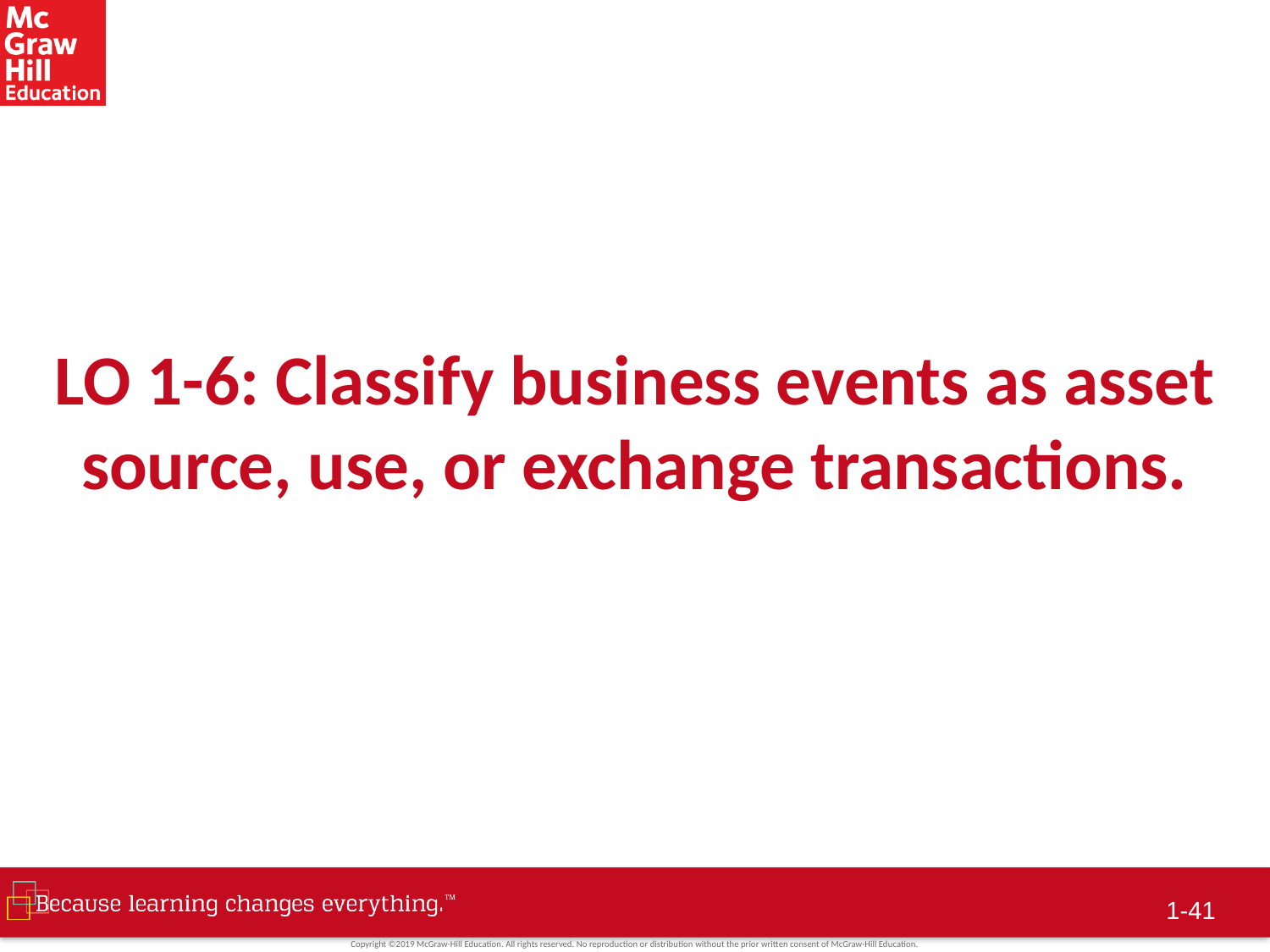

# LO 1-6: Classify business events as asset source, use, or exchange transactions.
1-41